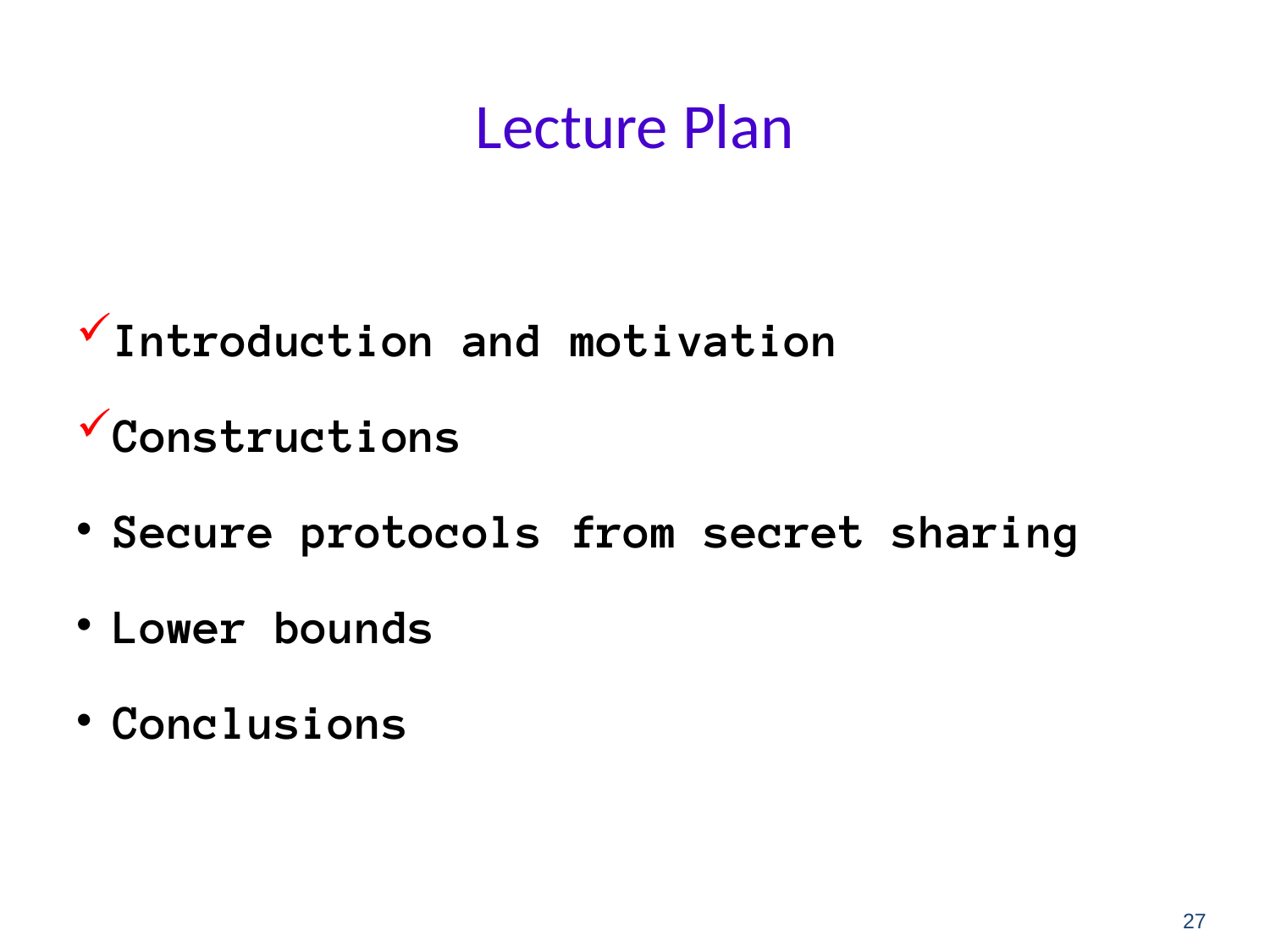

# Lecture Plan

Introduction and motivation
Constructions
Secure protocols from secret sharing
Lower bounds
Conclusions
27